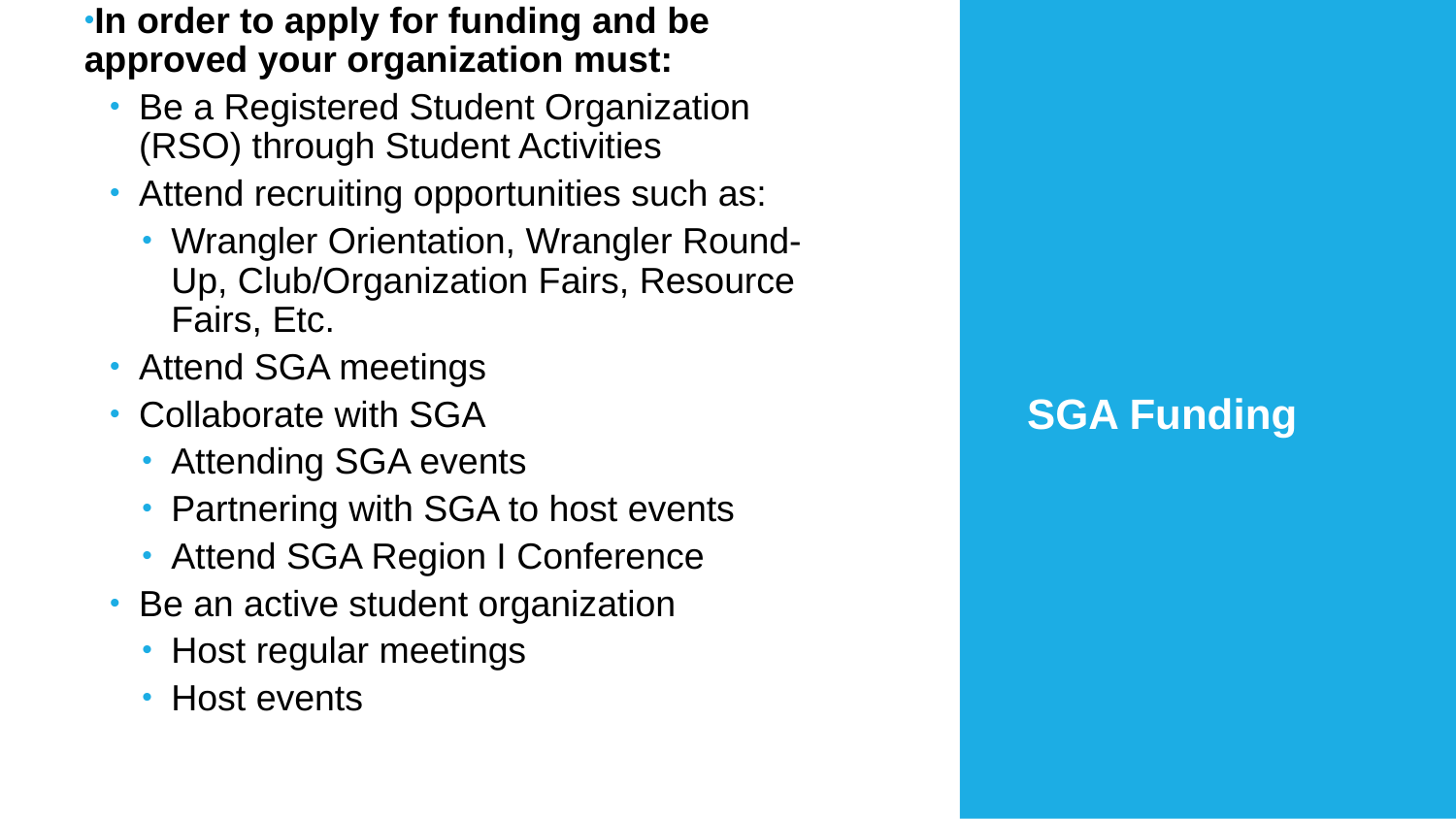

In order to apply for funding and be approved your organization must:
Be a Registered Student Organization (RSO) through Student Activities
Attend recruiting opportunities such as:
Wrangler Orientation, Wrangler Round-Up, Club/Organization Fairs, Resource Fairs, Etc.
Attend SGA meetings
Collaborate with SGA
Attending SGA events
Partnering with SGA to host events
Attend SGA Region I Conference
Be an active student organization
Host regular meetings
Host events

# SGA Funding